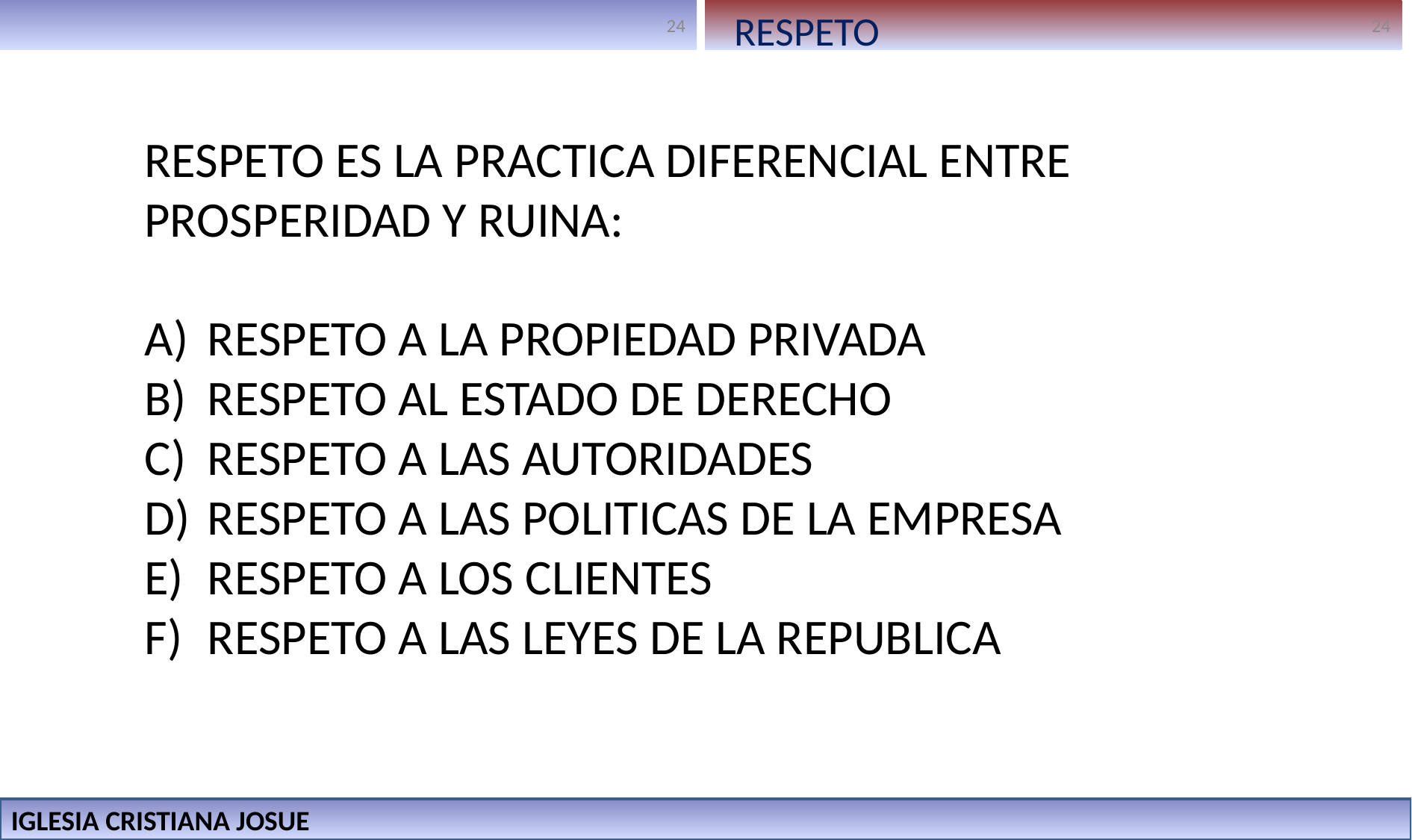

RESPETO
RESPETO ES LA PRACTICA DIFERENCIAL ENTRE PROSPERIDAD Y RUINA:

RESPETO A LA PROPIEDAD PRIVADA
RESPETO AL ESTADO DE DERECHO
RESPETO A LAS AUTORIDADES
RESPETO A LAS POLITICAS DE LA EMPRESA
RESPETO A LOS CLIENTES
RESPETO A LAS LEYES DE LA REPUBLICA
IGLESIA CRISTIANA JOSUE